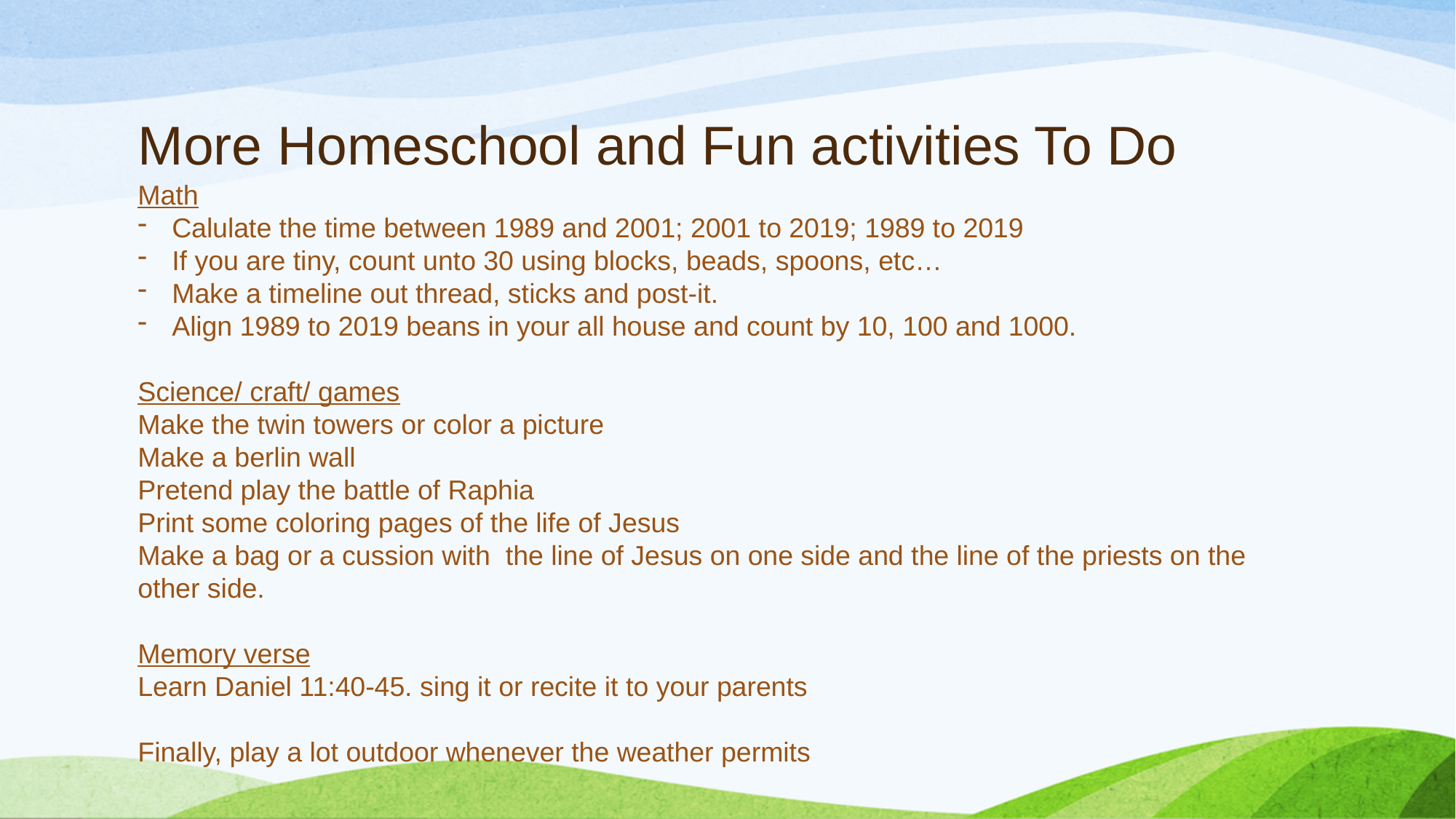

# More Homeschool and Fun activities To Do
Math
Calulate the time between 1989 and 2001; 2001 to 2019; 1989 to 2019
If you are tiny, count unto 30 using blocks, beads, spoons, etc…
Make a timeline out thread, sticks and post-it.
Align 1989 to 2019 beans in your all house and count by 10, 100 and 1000.

Science/ craft/ games
Make the twin towers or color a picture
Make a berlin wall
Pretend play the battle of Raphia
Print some coloring pages of the life of Jesus
Make a bag or a cussion with  the line of Jesus on one side and the line of the priests on the other side.

Memory verse
Learn Daniel 11:40-45. sing it or recite it to your parents

Finally, play a lot outdoor whenever the weather permits